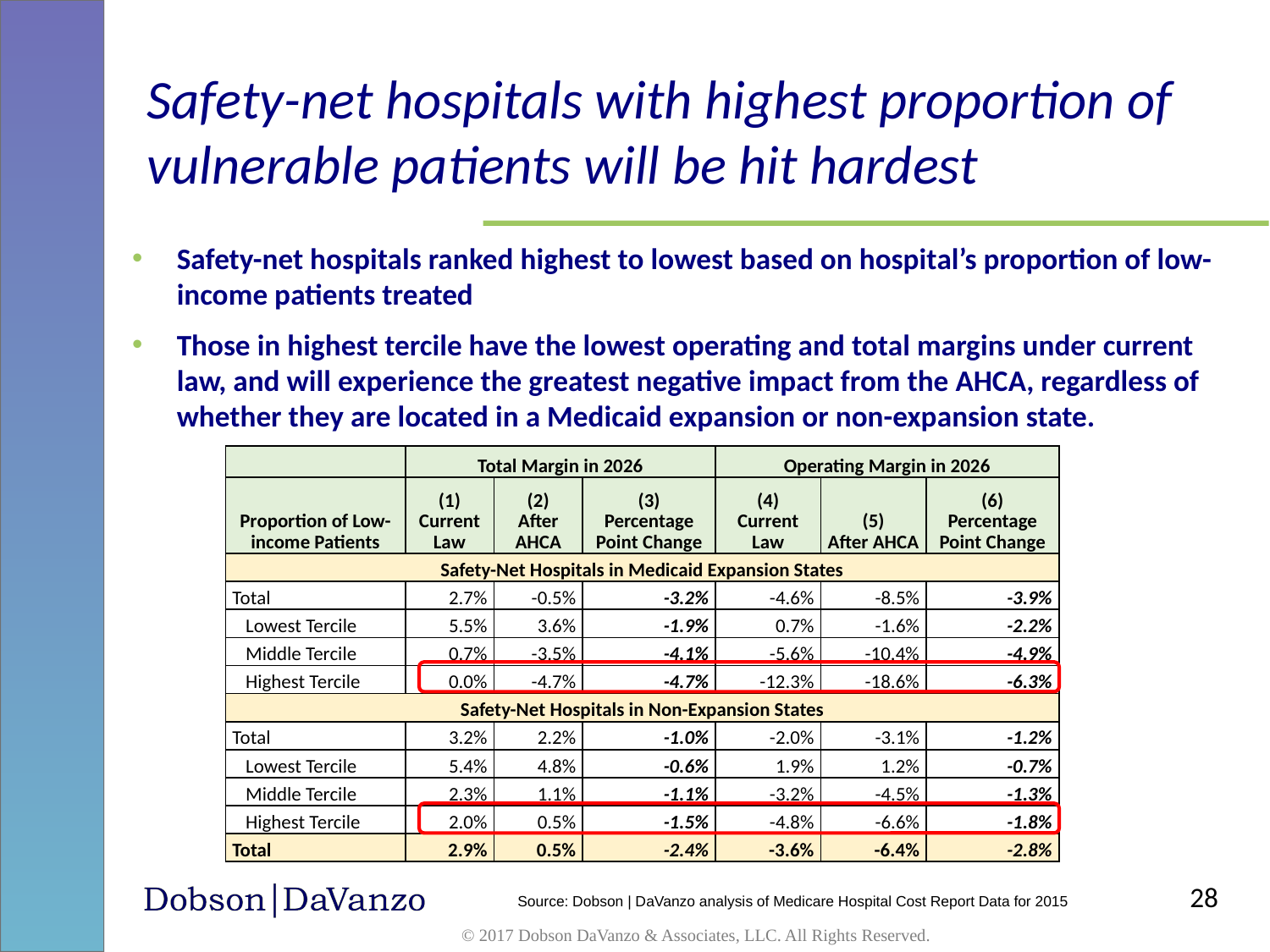

# Safety-net hospitals with highest proportion of vulnerable patients will be hit hardest
Safety-net hospitals ranked highest to lowest based on hospital’s proportion of low-income patients treated
Those in highest tercile have the lowest operating and total margins under current law, and will experience the greatest negative impact from the AHCA, regardless of whether they are located in a Medicaid expansion or non-expansion state.
|  | Total Margin in 2026 |  |  | Operating Margin in 2026 |  |  |
| --- | --- | --- | --- | --- | --- | --- |
| Proportion of Low-income Patients | (1) Current Law | (2) After AHCA | (3) Percentage Point Change | (4) Current Law | (5) After AHCA | (6) Percentage Point Change |
| Safety-Net Hospitals in Medicaid Expansion States |  |  |  |  |  |  |
| Total | 2.7% | -0.5% | -3.2% | -4.6% | -8.5% | -3.9% |
| Lowest Tercile | 5.5% | 3.6% | -1.9% | 0.7% | -1.6% | -2.2% |
| Middle Tercile | 0.7% | -3.5% | -4.1% | -5.6% | -10.4% | -4.9% |
| Highest Tercile | 0.0% | -4.7% | -4.7% | -12.3% | -18.6% | -6.3% |
| Safety-Net Hospitals in Non-Expansion States |  |  |  |  |  |  |
| Total | 3.2% | 2.2% | -1.0% | -2.0% | -3.1% | -1.2% |
| Lowest Tercile | 5.4% | 4.8% | -0.6% | 1.9% | 1.2% | -0.7% |
| Middle Tercile | 2.3% | 1.1% | -1.1% | -3.2% | -4.5% | -1.3% |
| Highest Tercile | 2.0% | 0.5% | -1.5% | -4.8% | -6.6% | -1.8% |
| Total | 2.9% | 0.5% | -2.4% | -3.6% | -6.4% | -2.8% |

28
Source: Dobson | DaVanzo analysis of Medicare Hospital Cost Report Data for 2015
© 2017 Dobson DaVanzo & Associates, LLC. All Rights Reserved.